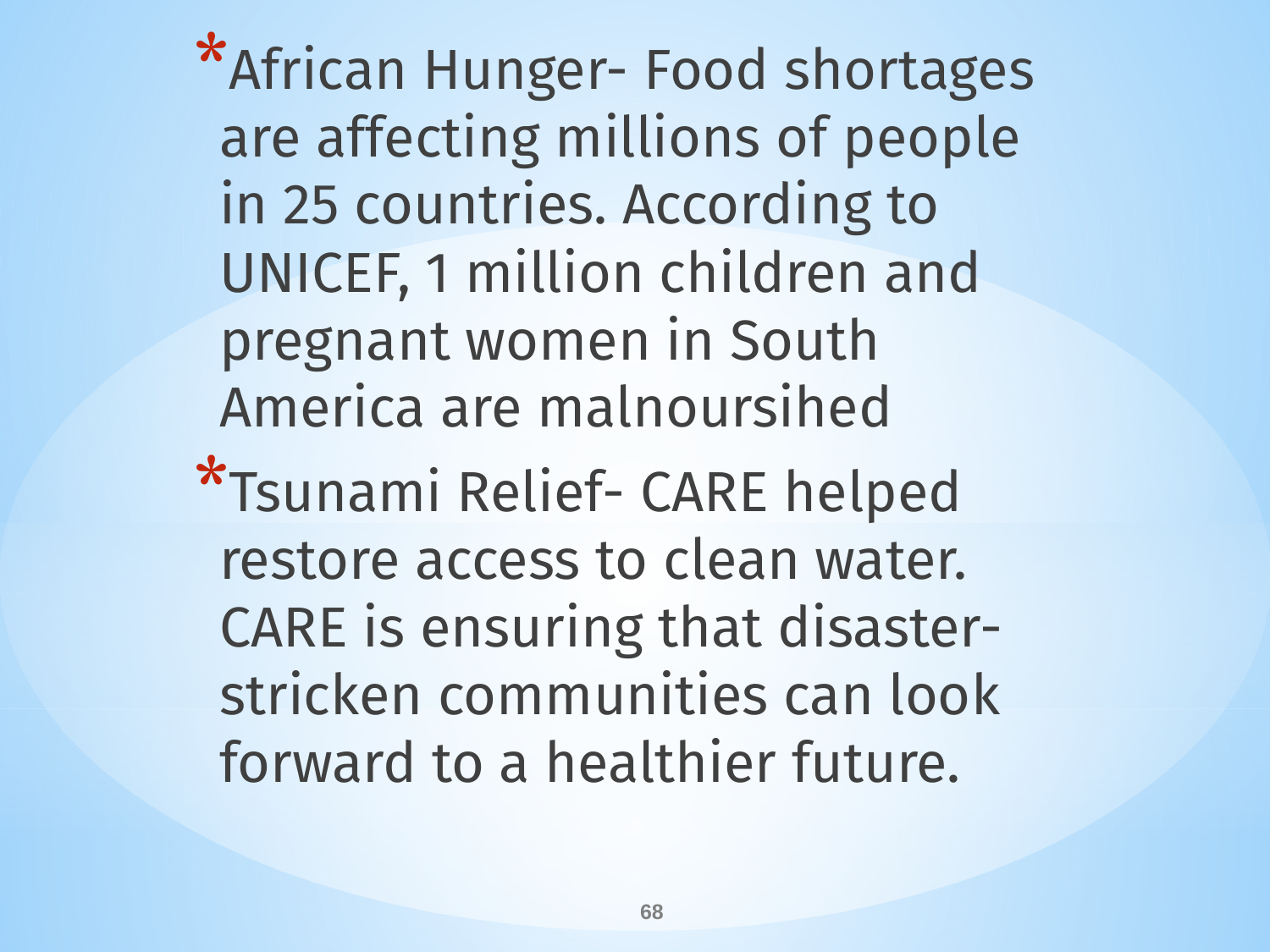

African Hunger- Food shortages are affecting millions of people in 25 countries. According to UNICEF, 1 million children and pregnant women in South America are malnoursihed
Tsunami Relief- CARE helped restore access to clean water. CARE is ensuring that disaster-stricken communities can look forward to a healthier future.

#
68